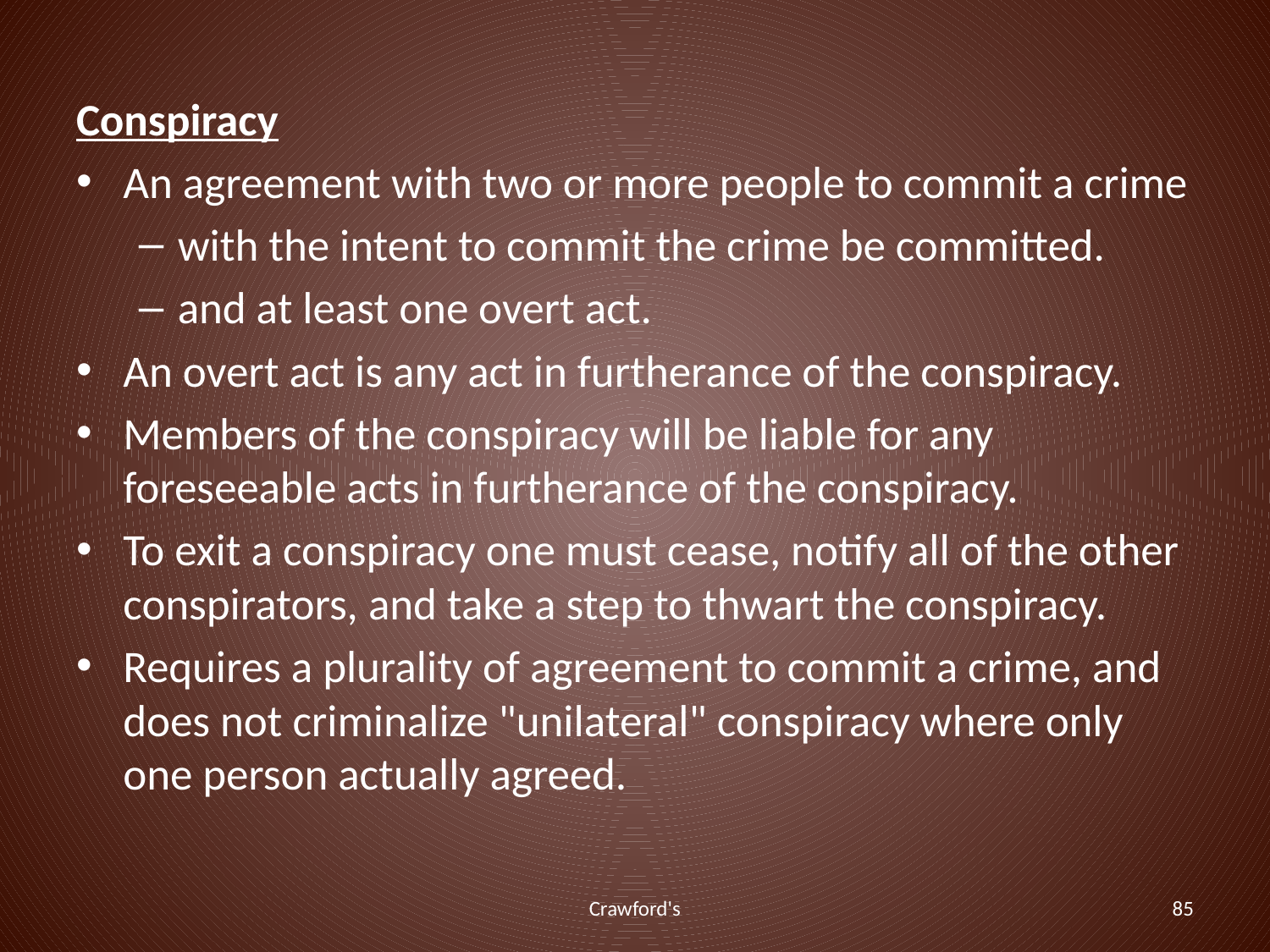

#
Conspiracy
An agreement with two or more people to commit a crime
with the intent to commit the crime be committed.
and at least one overt act.
An overt act is any act in furtherance of the conspiracy.
Members of the conspiracy will be liable for any foreseeable acts in furtherance of the conspiracy.
To exit a conspiracy one must cease, notify all of the other conspirators, and take a step to thwart the conspiracy.
Requires a plurality of agreement to commit a crime, and does not criminalize "unilateral" conspiracy where only one person actually agreed.

Crawford's
85